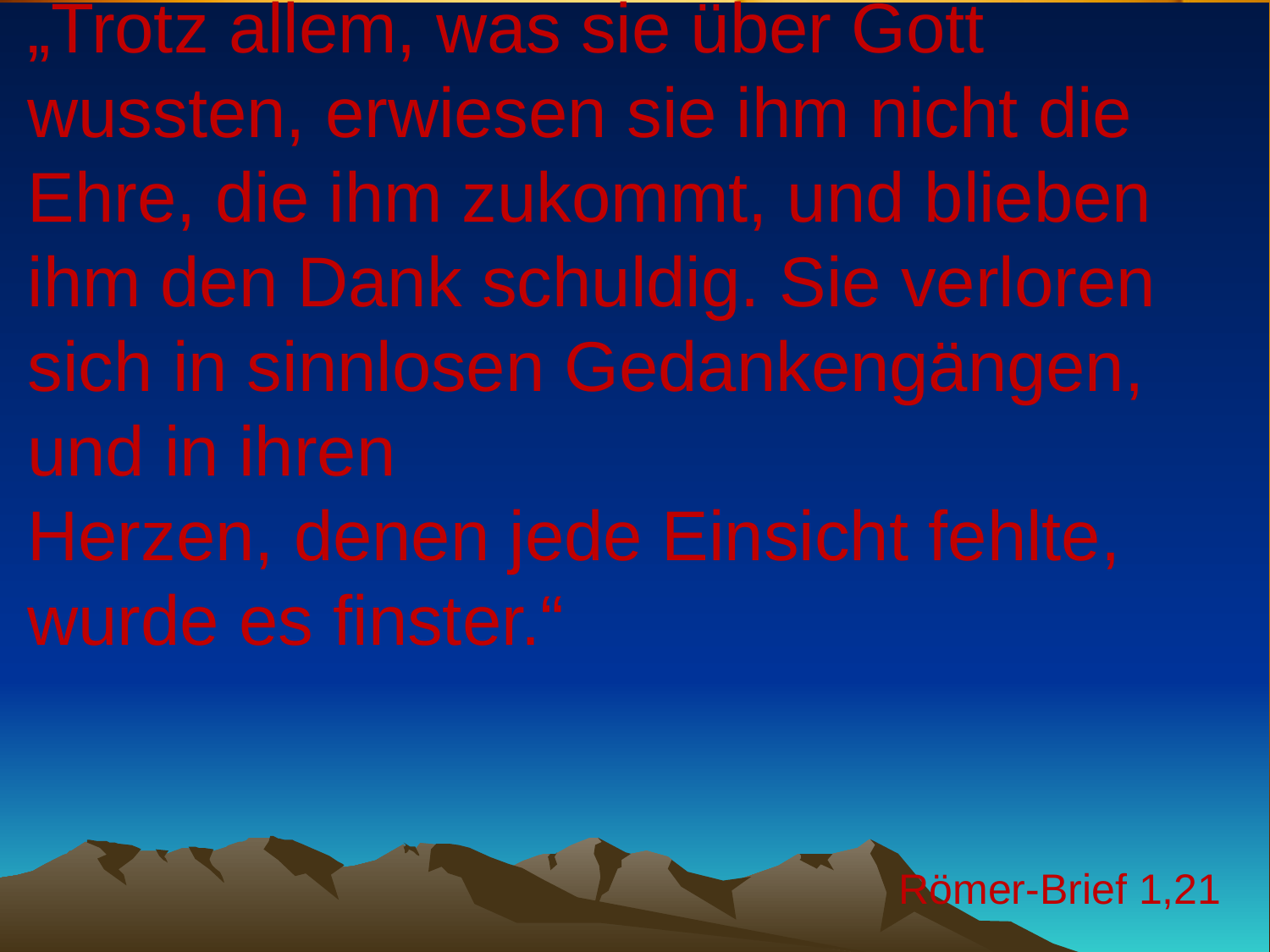

# „Trotz allem, was sie über Gott wussten, erwiesen sie ihm nicht die Ehre, die ihm zukommt, und blieben ihm den Dank schuldig. Sie verloren sich in sinnlosen Gedankengängen, und in ihren Herzen, denen jede Einsicht fehlte, wurde es finster.“
Römer-Brief 1,21